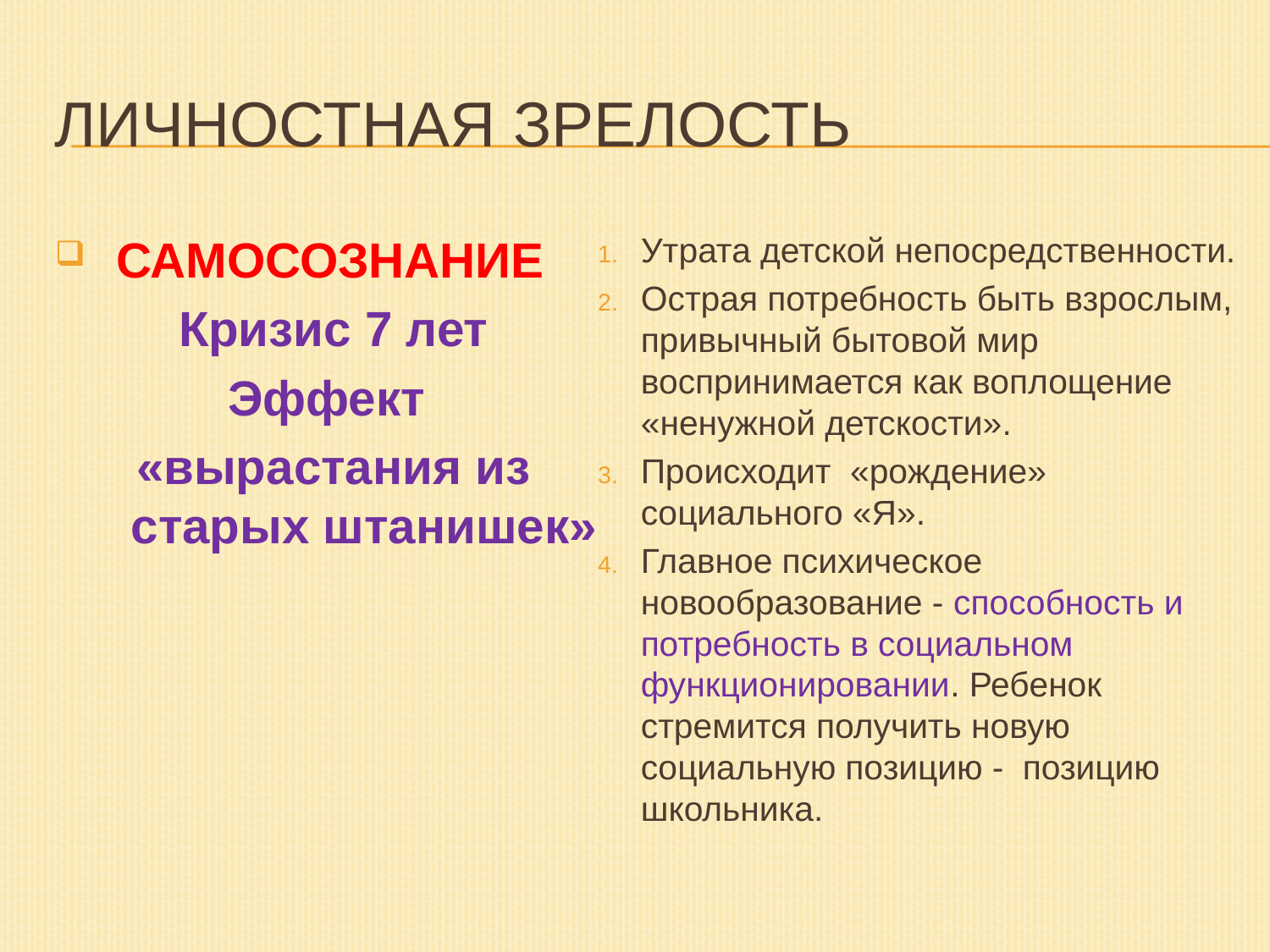

# Личностная зрелость
САМОСОЗНАНИЕ
Кризис 7 лет
Эффект
«вырастания из старых штанишек»
Утрата детской непосредственности.
Острая потребность быть взрослым, привычный бытовой мир воспринимается как воплощение «ненужной детскости».
Происходит  «рождение» социального «Я».
Главное психическое новообразование - способность и потребность в социальном функционировании. Ребенок стремится получить новую социальную позицию -  позицию школьника.